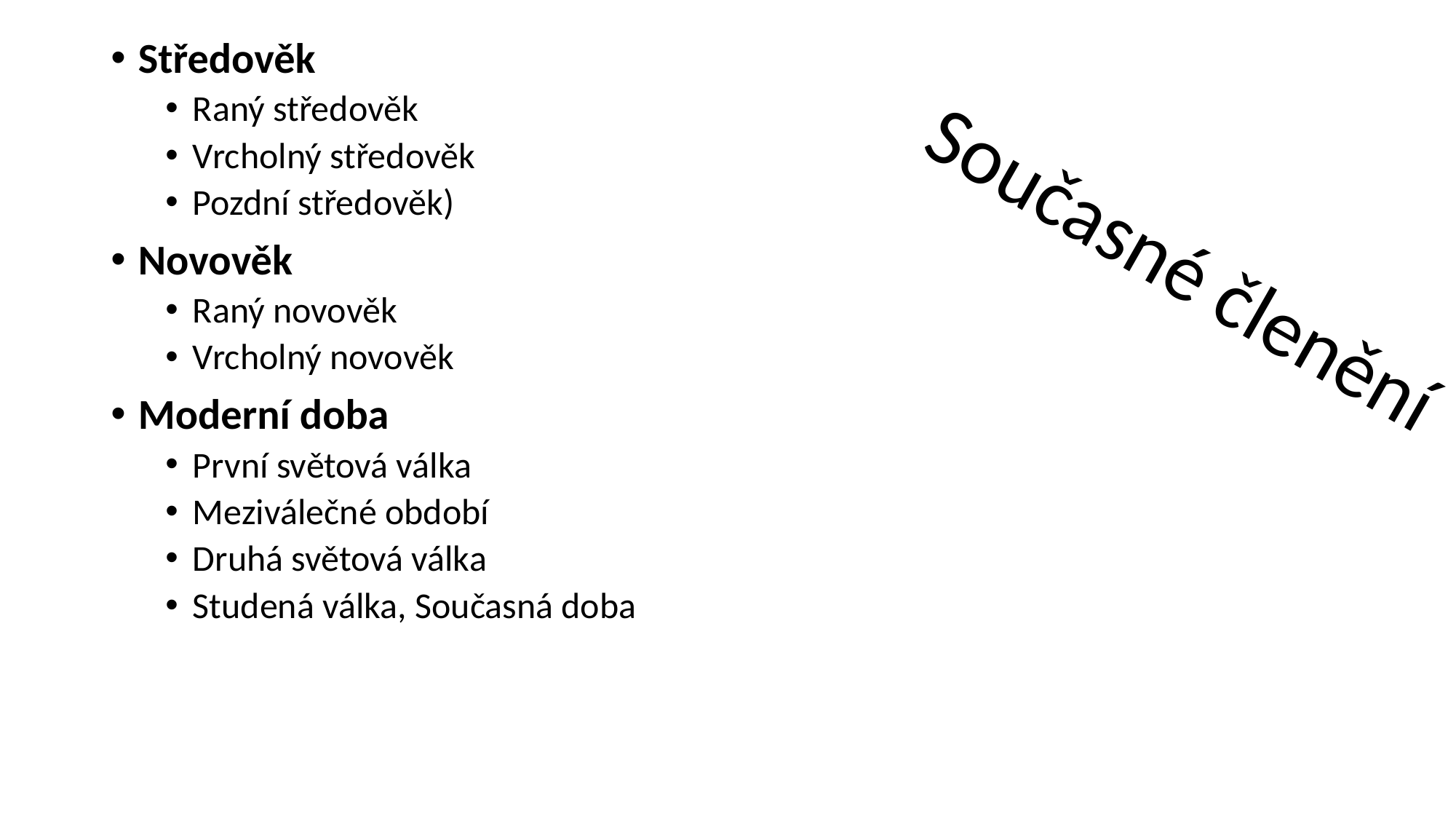

Středověk
Raný středověk
Vrcholný středověk
Pozdní středověk)
Novověk
Raný novověk
Vrcholný novověk
Moderní doba
První světová válka
Meziválečné období
Druhá světová válka
Studená válka, Současná doba
# Současné členění